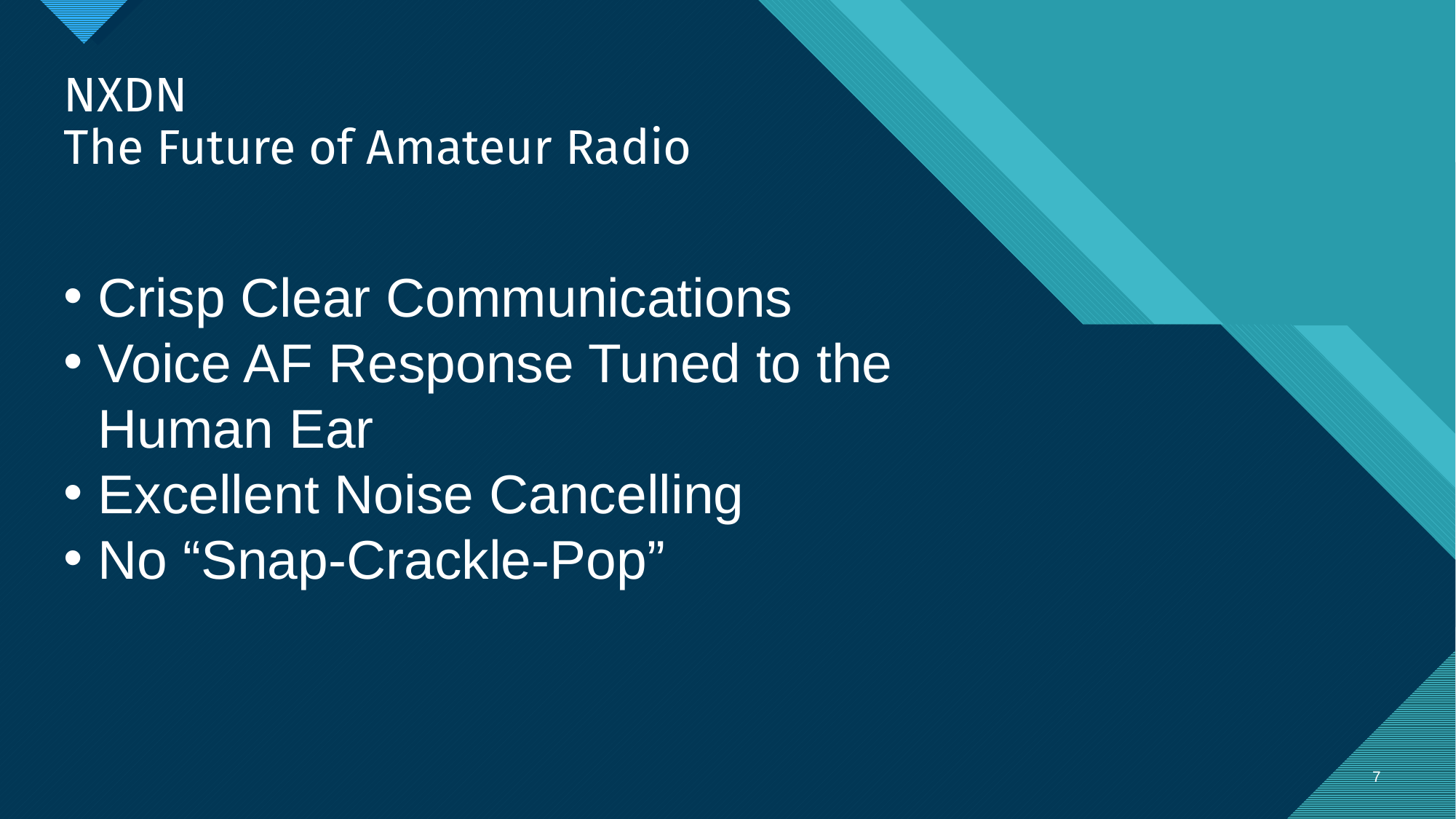

NXDN
The Future of Amateur Radio
Crisp Clear Communications
Voice AF Response Tuned to the Human Ear
Excellent Noise Cancelling
No “Snap-Crackle-Pop”
7